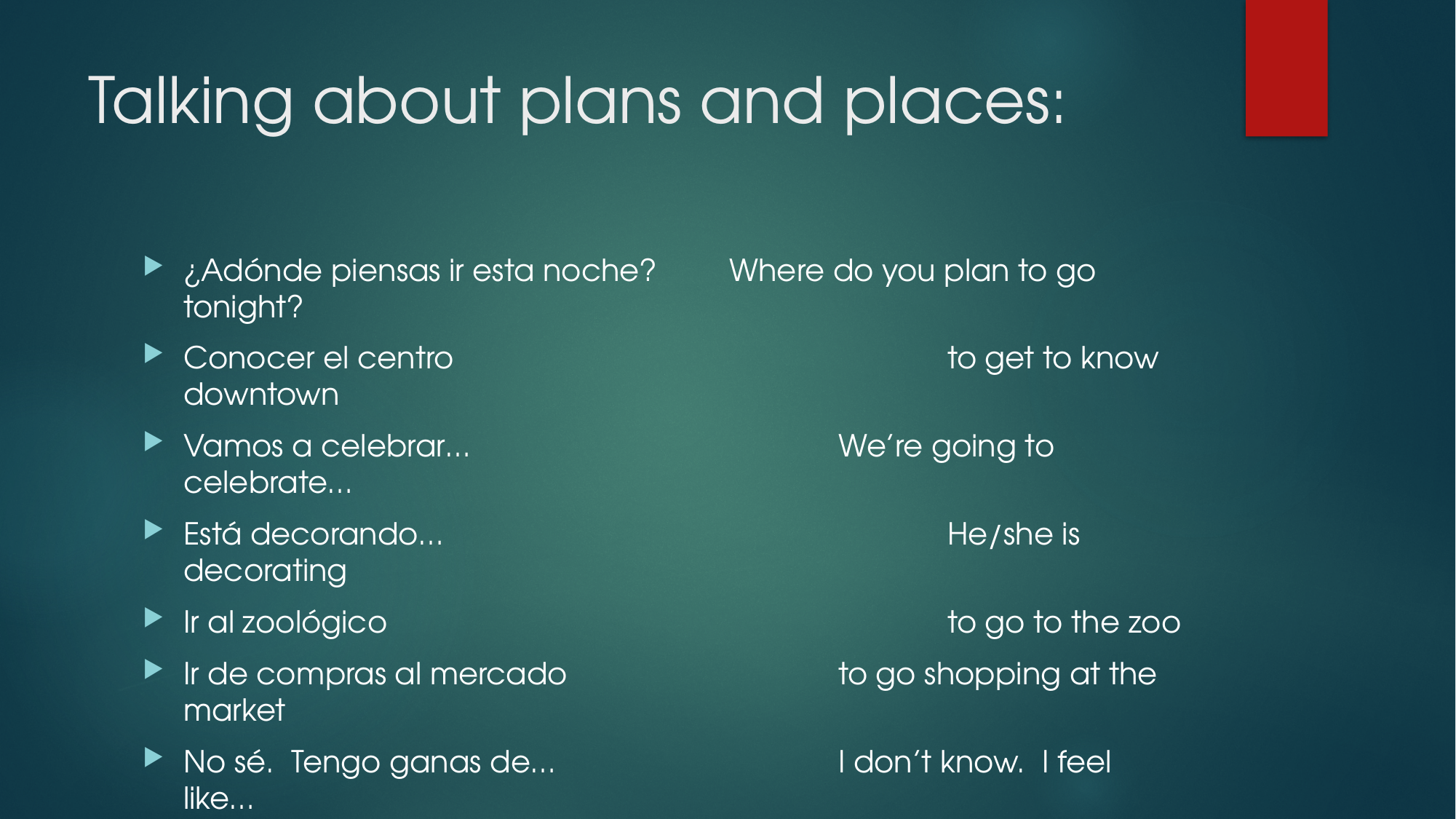

# Talking about plans and places:
¿Adónde piensas ir esta noche?	Where do you plan to go tonight?
Conocer el centro					to get to know downtown
Vamos a celebrar…				We’re going to celebrate…
Está decorando…					He/she is decorating
Ir al zoológico						to go to the zoo
Ir de compras al mercado			to go shopping at the market
No sé.  Tengo ganas de…			I don’t know.  I feel like…
Pasear en bote						to go boating
¿Prefieres… o…						Do you prefer … or…